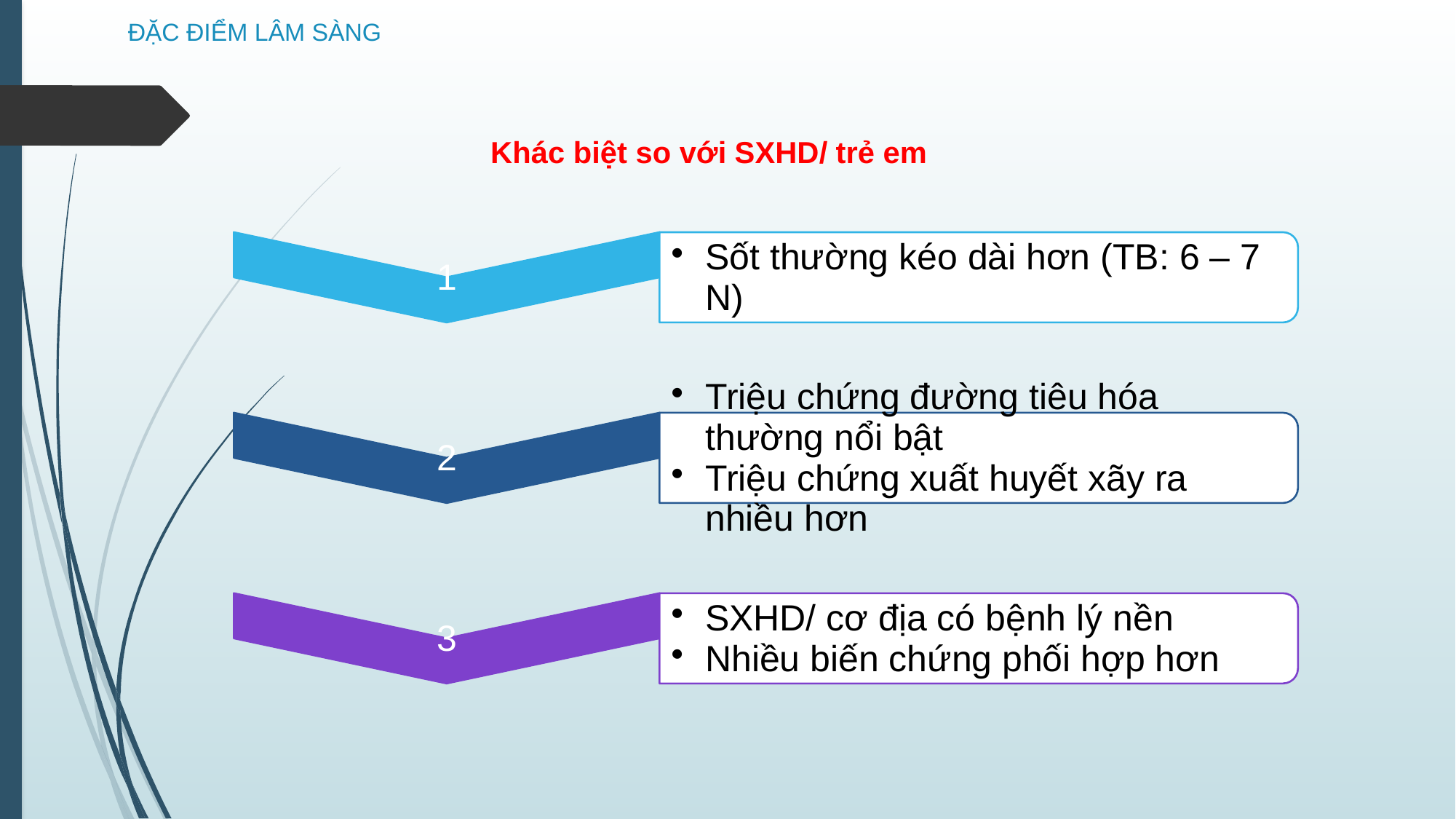

# ĐẶC ĐIỂM LÂM SÀNG
Khác biệt so với SXHD/ trẻ em
1
Sốt thường kéo dài hơn (TB: 6 – 7 N)
2
Triệu chứng đường tiêu hóa thường nổi bật
Triệu chứng xuất huyết xãy ra nhiều hơn
3
SXHD/ cơ địa có bệnh lý nền
Nhiều biến chứng phối hợp hơn